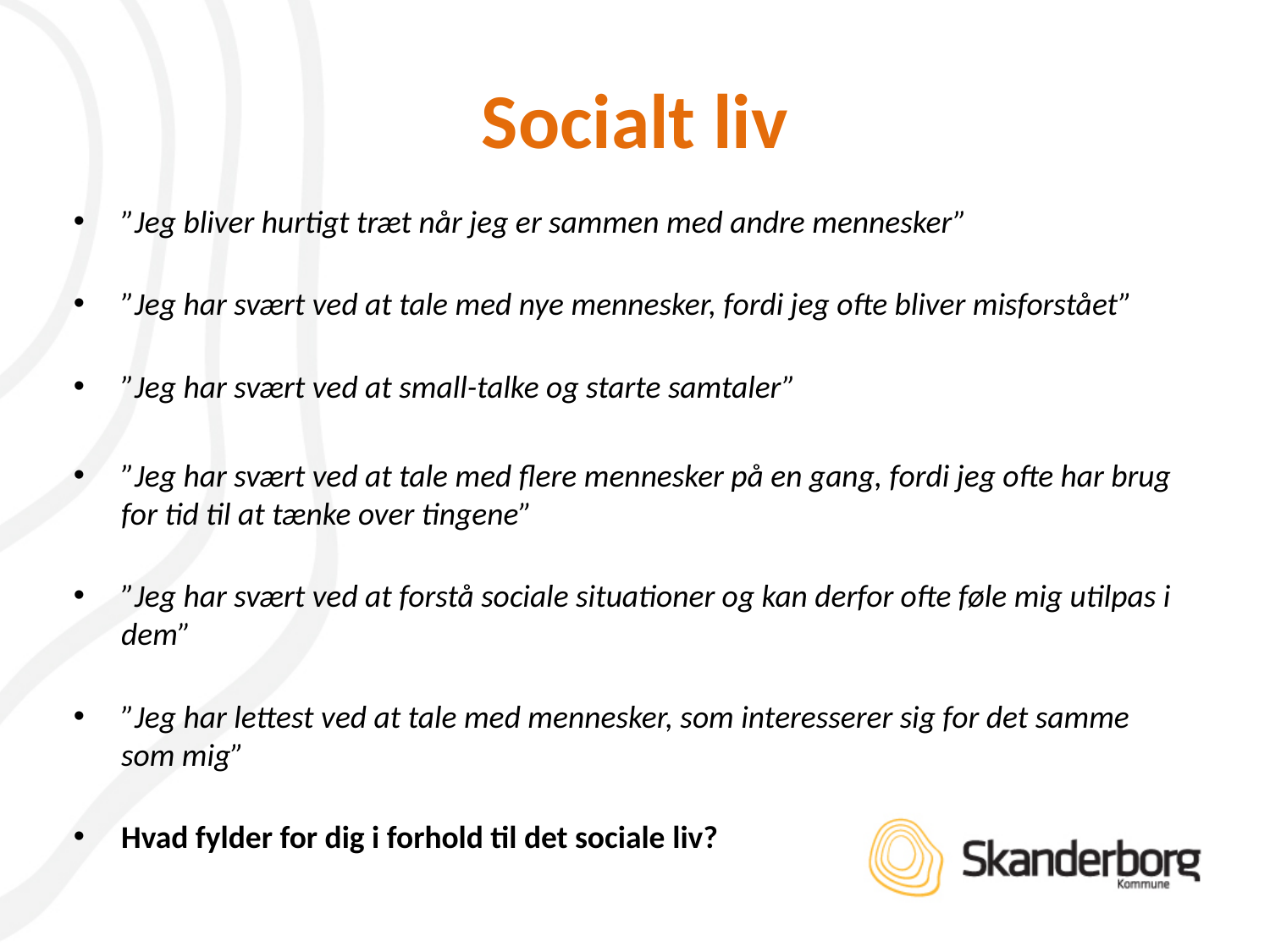

# Socialt liv
”Jeg bliver hurtigt træt når jeg er sammen med andre mennesker”
”Jeg har svært ved at tale med nye mennesker, fordi jeg ofte bliver misforstået”
”Jeg har svært ved at small-talke og starte samtaler”

”Jeg har svært ved at tale med flere mennesker på en gang, fordi jeg ofte har brug for tid til at tænke over tingene”
”Jeg har svært ved at forstå sociale situationer og kan derfor ofte føle mig utilpas i dem”
”Jeg har lettest ved at tale med mennesker, som interesserer sig for det samme som mig”
Hvad fylder for dig i forhold til det sociale liv?